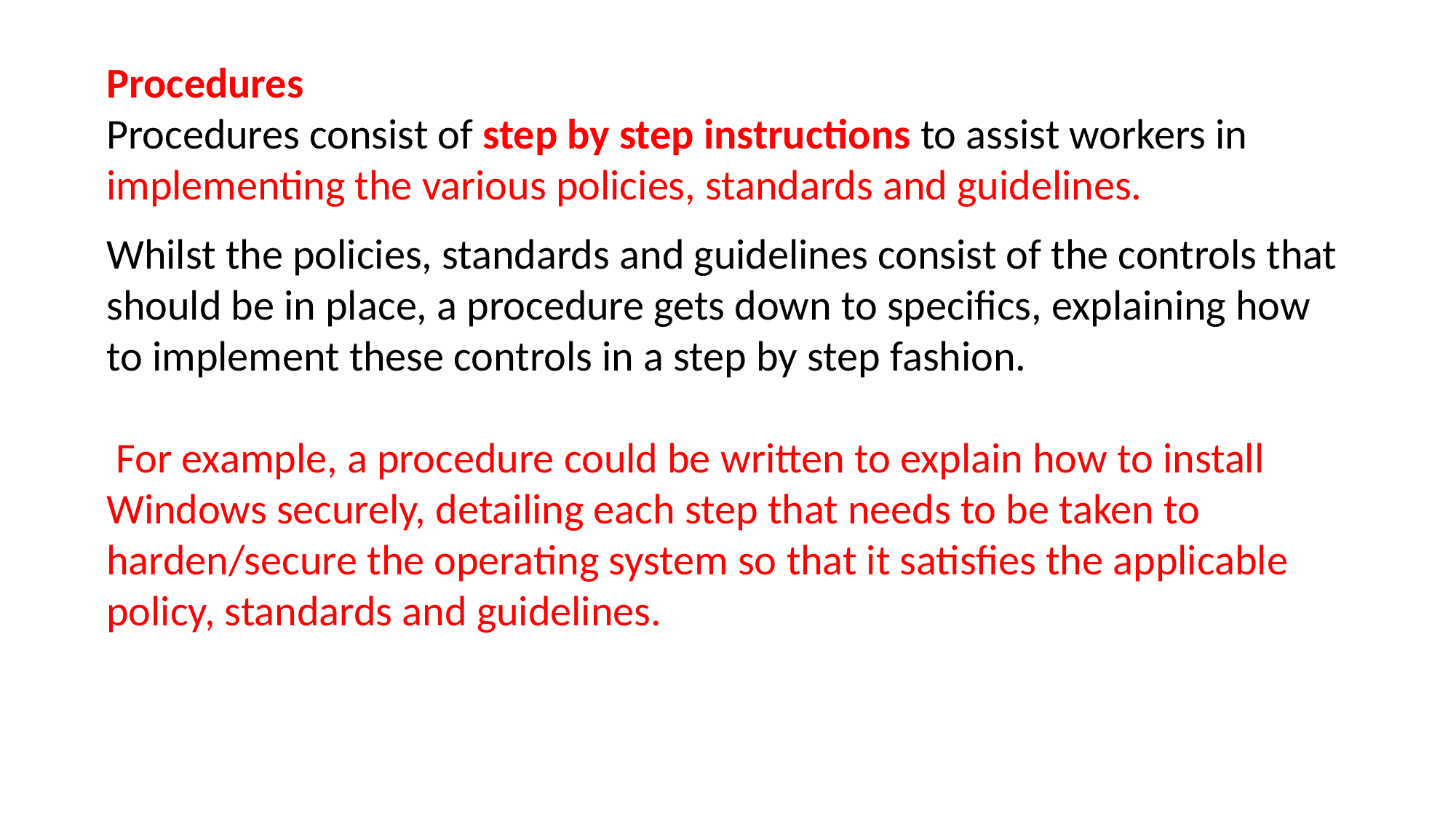

Procedures
Procedures consist of step by step instructions to assist workers in implementing the various policies, standards and guidelines.

Whilst the policies, standards and guidelines consist of the controls that should be in place, a procedure gets down to specifics, explaining how to implement these controls in a step by step fashion.

 For example, a procedure could be written to explain how to install Windows securely, detailing each step that needs to be taken to harden/secure the operating system so that it satisfies the applicable policy, standards and guidelines.